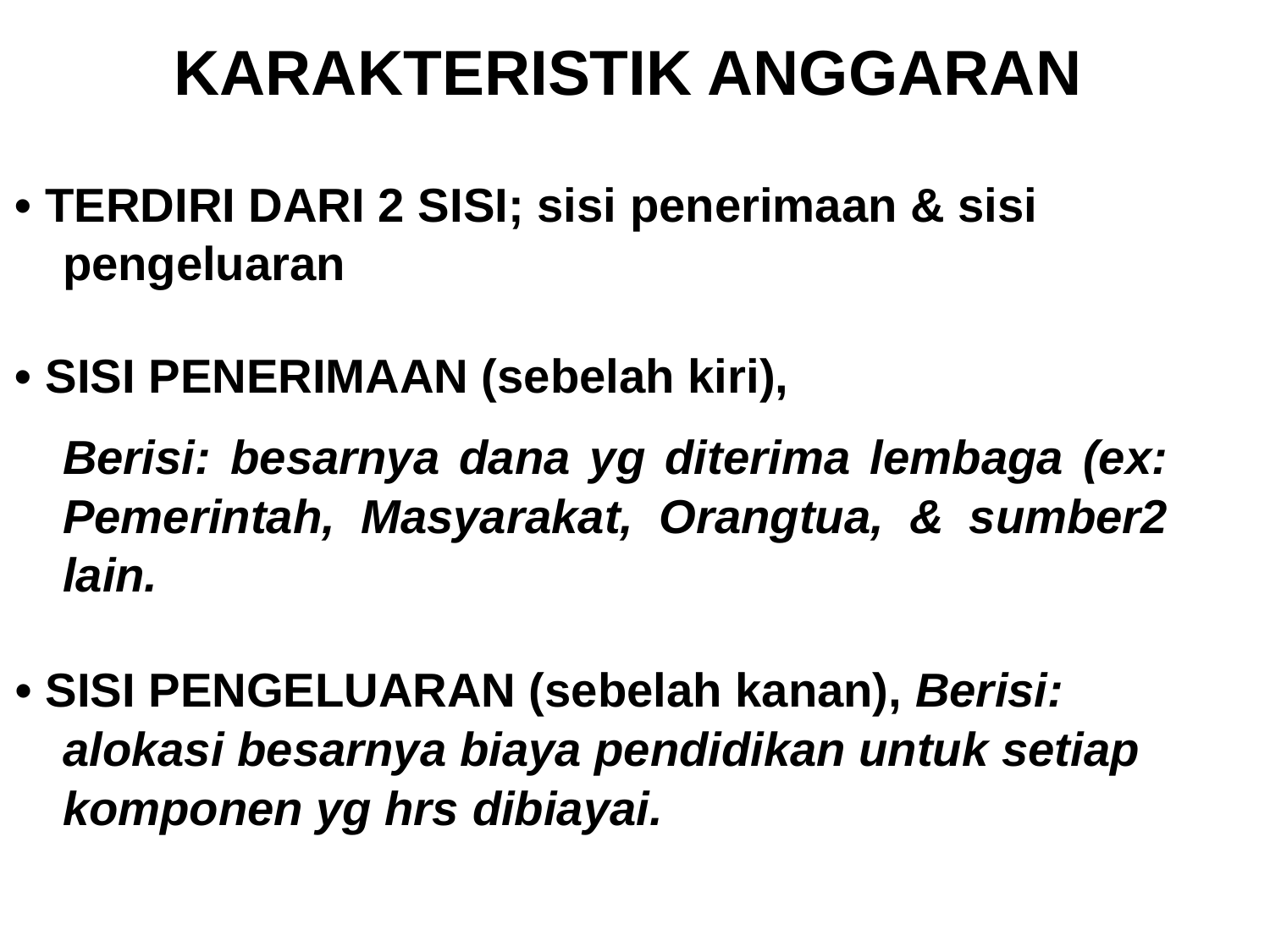

KARAKTERISTIK ANGGARAN
• TERDIRI DARI 2 SISI; sisi penerimaan & sisi pengeluaran
• SISI PENERIMAAN (sebelah kiri),
Berisi: besarnya dana yg diterima lembaga (ex: Pemerintah, Masyarakat, Orangtua, & sumber2 lain.
• SISI PENGELUARAN (sebelah kanan), Berisi: alokasi besarnya biaya pendidikan untuk setiap komponen yg hrs dibiayai.